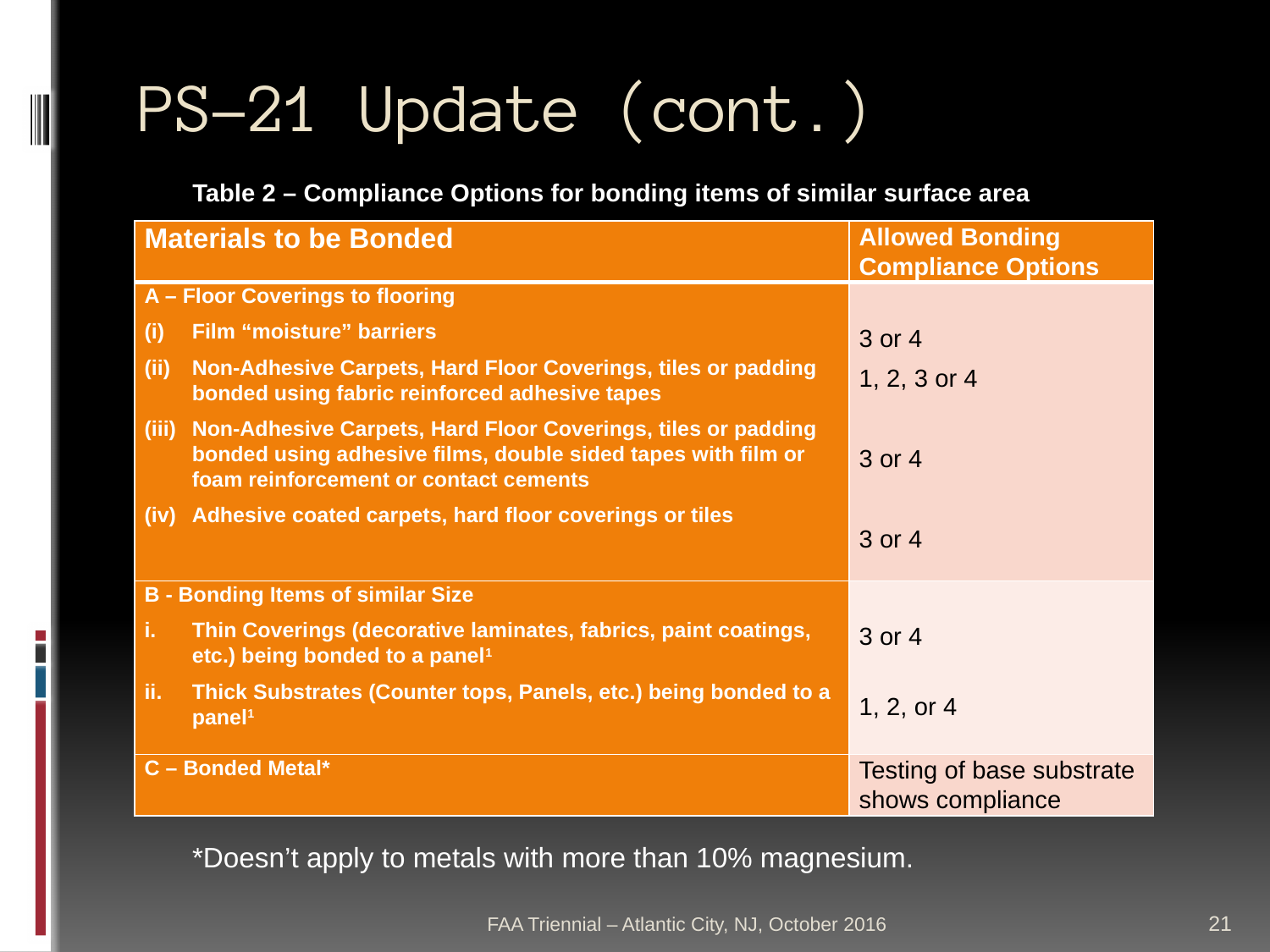

# PS-21 Update (cont.)
Table 2 – Compliance Options for bonding items of similar surface area
| Materials to be Bonded | Allowed Bonding Compliance Options |
| --- | --- |
| A – Floor Coverings to flooring Film “moisture” barriers Non-Adhesive Carpets, Hard Floor Coverings, tiles or padding bonded using fabric reinforced adhesive tapes Non-Adhesive Carpets, Hard Floor Coverings, tiles or padding bonded using adhesive films, double sided tapes with film or foam reinforcement or contact cements Adhesive coated carpets, hard floor coverings or tiles | 3 or 4 1, 2, 3 or 4   3 or 4    3 or 4 |
| B - Bonding Items of similar Size Thin Coverings (decorative laminates, fabrics, paint coatings, etc.) being bonded to a panel1 Thick Substrates (Counter tops, Panels, etc.) being bonded to a panel1 | 3 or 4 1, 2, or 4 |
| C – Bonded Metal\* | Testing of base substrate shows compliance |
*Doesn’t apply to metals with more than 10% magnesium.
FAA Triennial – Atlantic City, NJ, October 2016
21